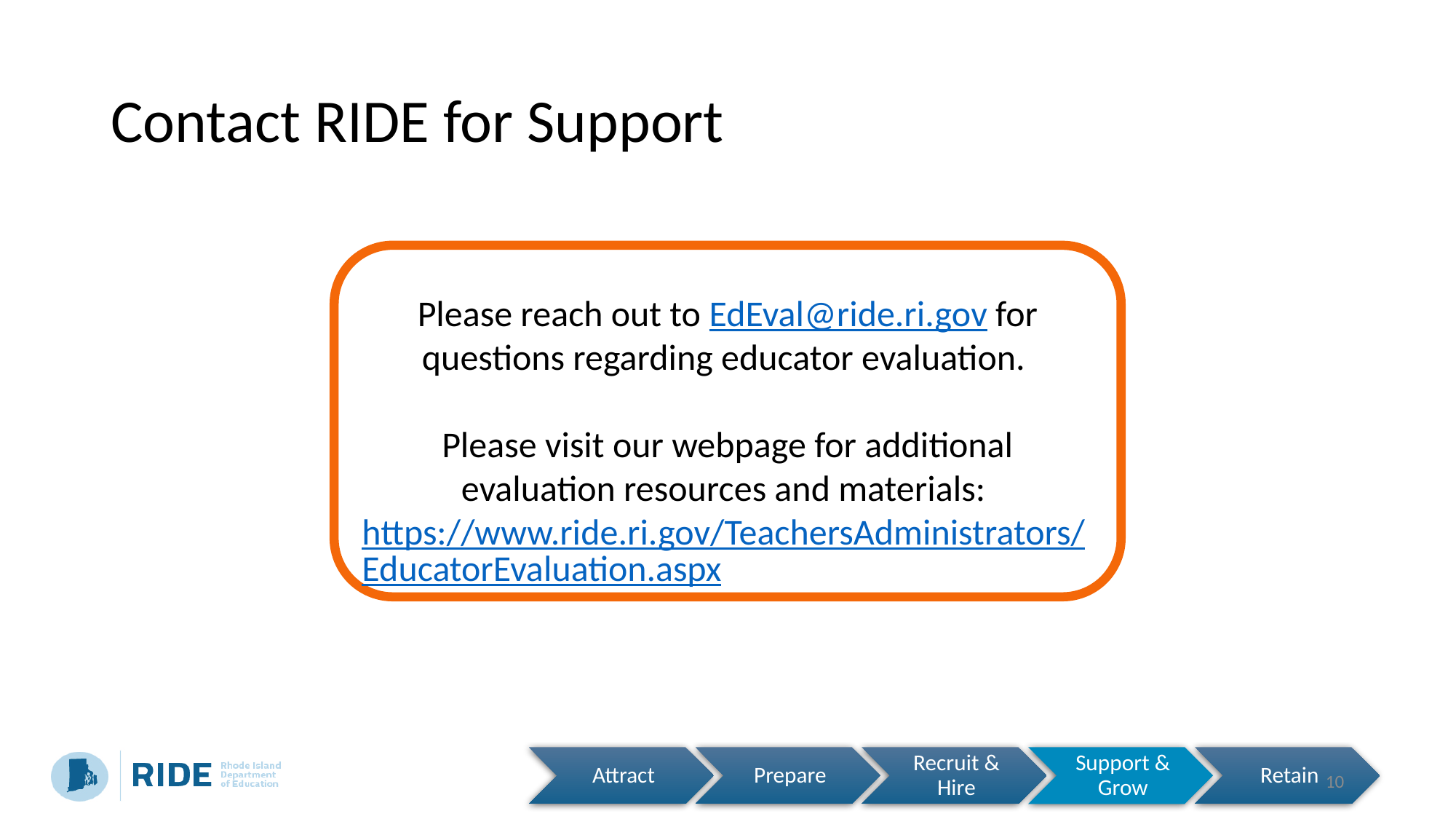

# Contact RIDE for Support
Please reach out to EdEval@ride.ri.gov for questions regarding educator evaluation.

Please visit our webpage for additional evaluation resources and materials: https://www.ride.ri.gov/TeachersAdministrators/EducatorEvaluation.aspx
10